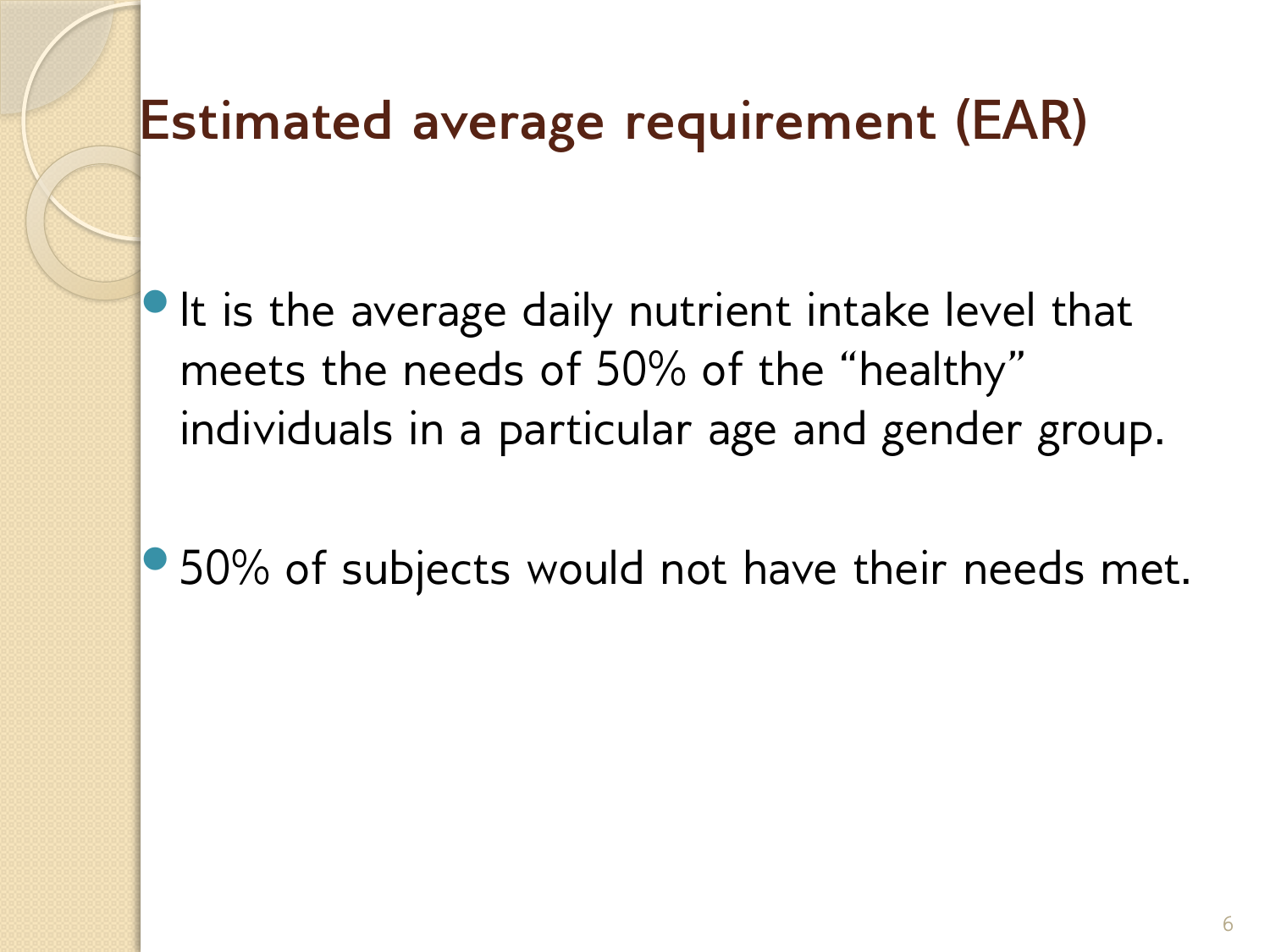

# Estimated average requirement (EAR)

It is the average daily nutrient intake level that meets the needs of 50% of the “healthy” individuals in a particular age and gender group.

50% of subjects would not have their needs met.

6